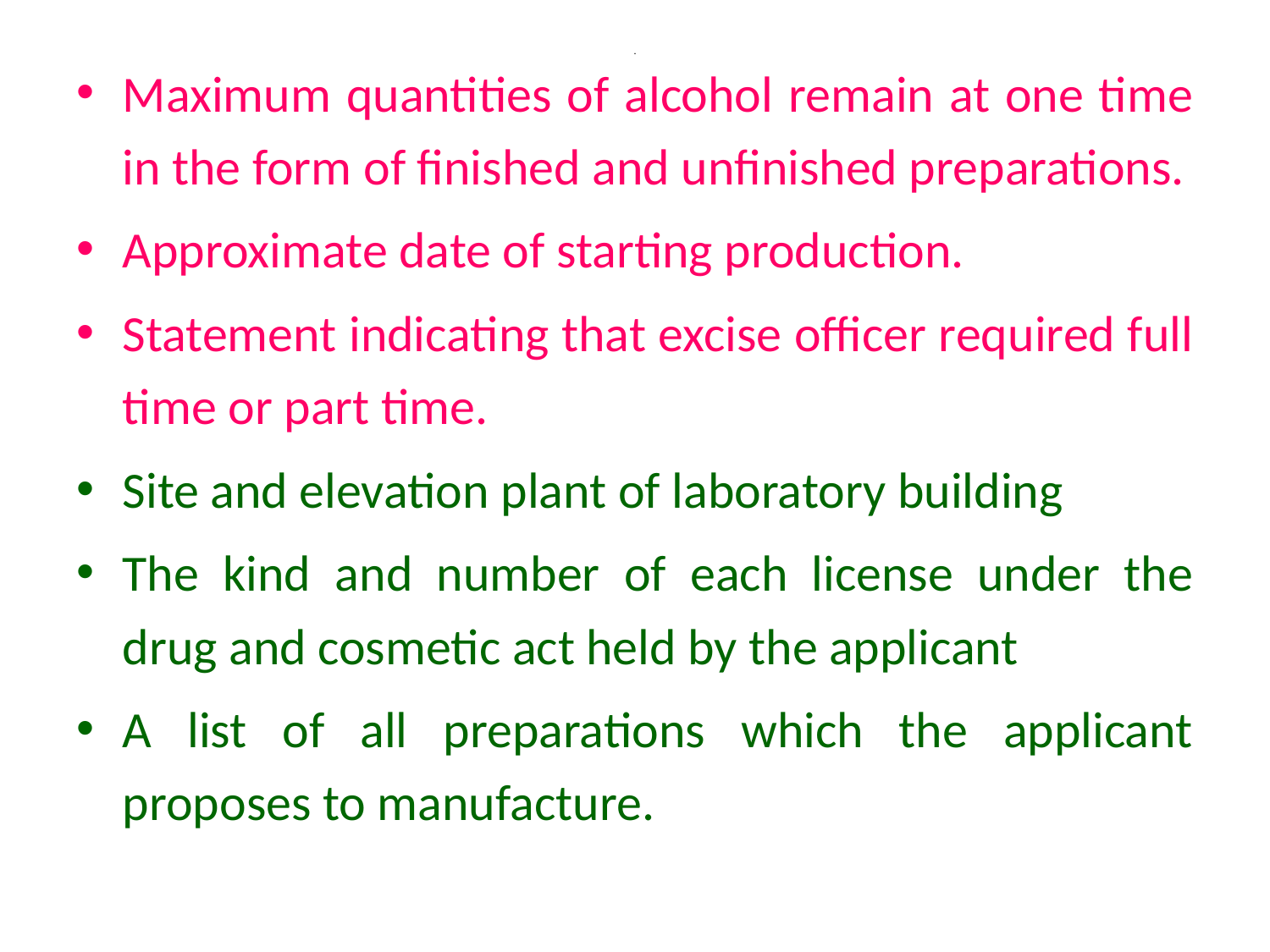

# .
Maximum quantities of alcohol remain at one time in the form of finished and unfinished preparations.
Approximate date of starting production.
Statement indicating that excise officer required full time or part time.
Site and elevation plant of laboratory building
The kind and number of each license under the drug and cosmetic act held by the applicant
A list of all preparations which the applicant proposes to manufacture.